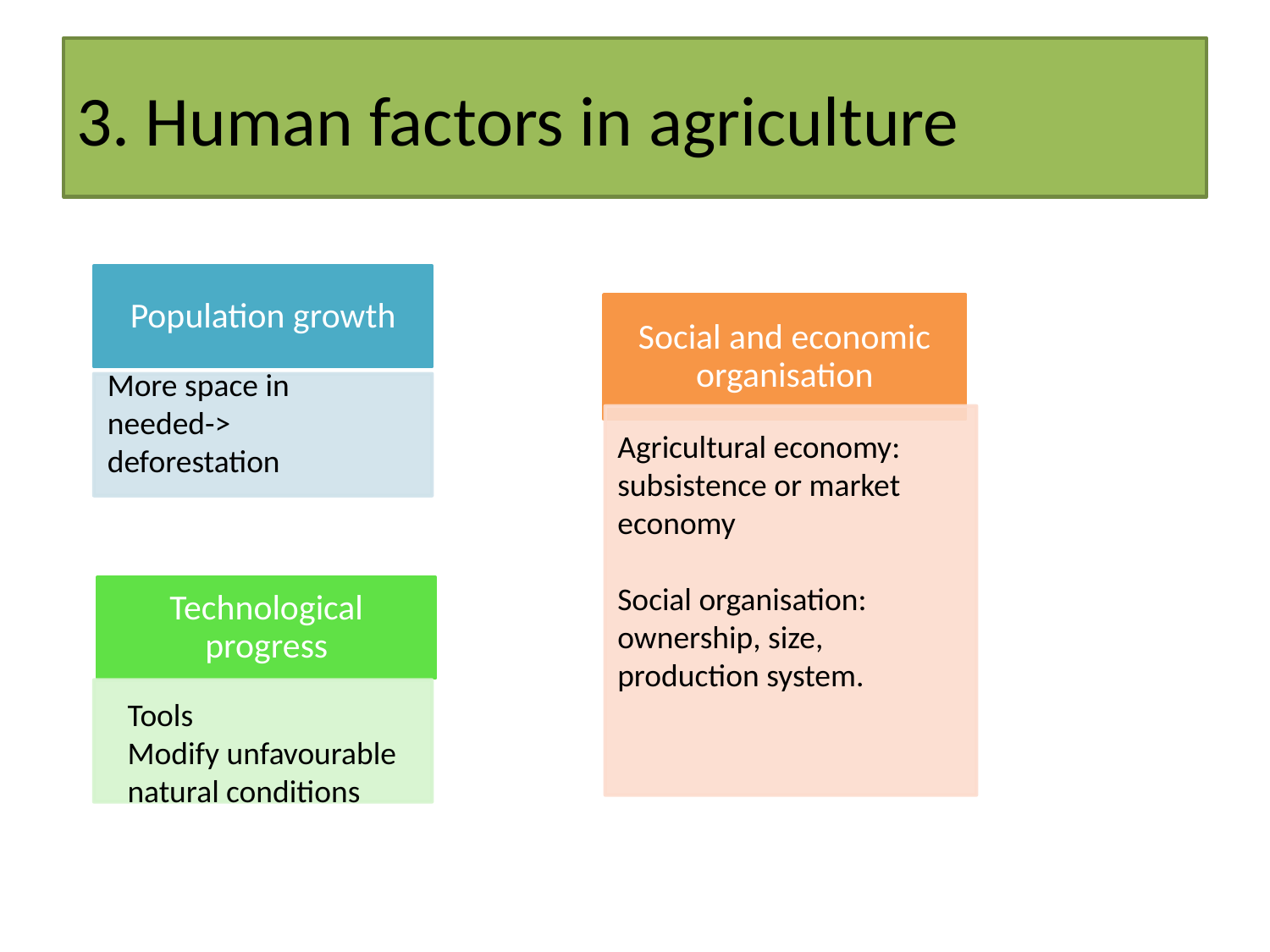

# 3. Human factors in agriculture
Population growth
Technological progress
Social and economic organisation
More space in needed-> deforestation
Agricultural economy: subsistence or market economy

Social organisation: ownership, size, production system.
Tools
Modify unfavourable natural conditions